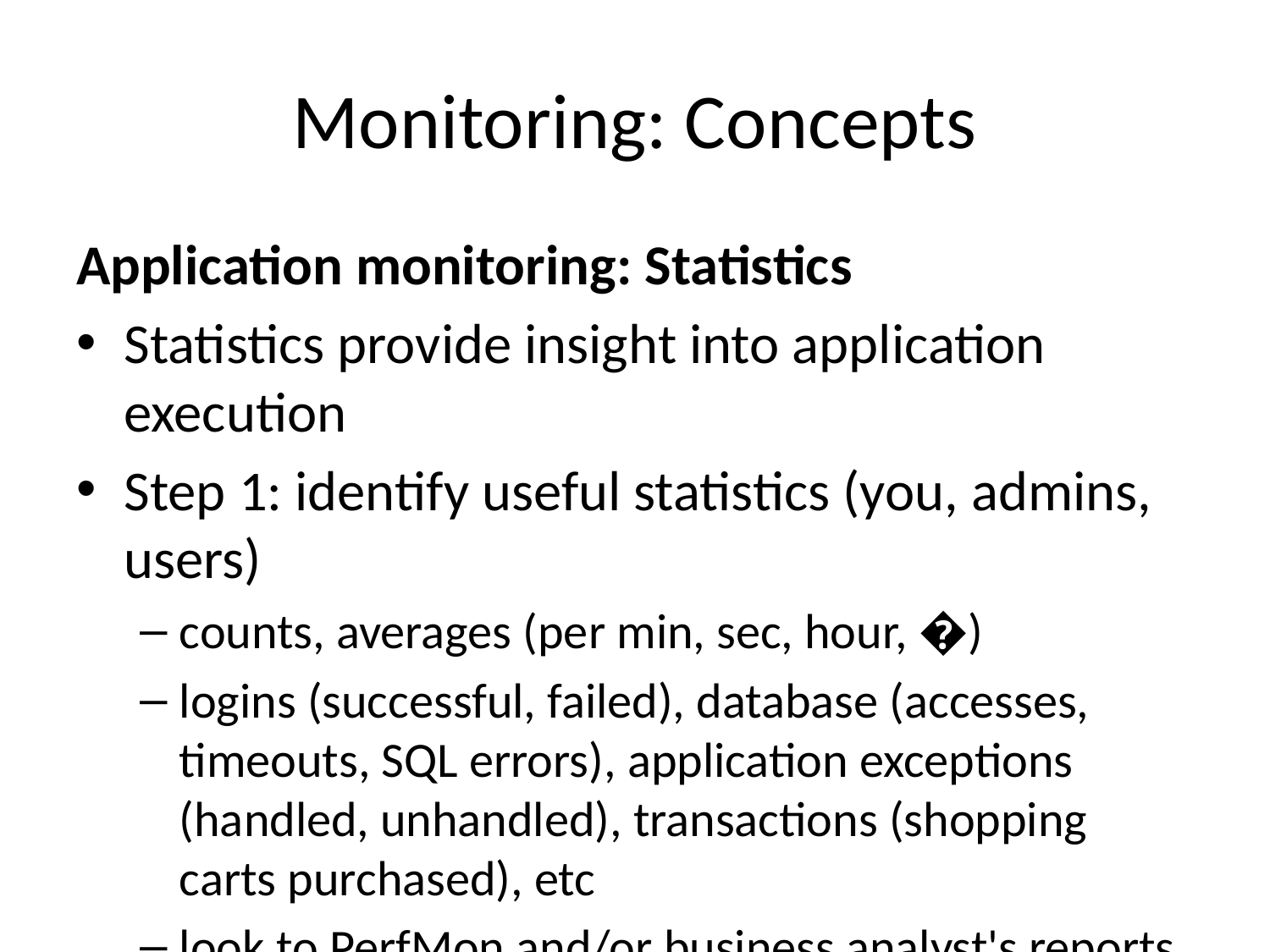

# Monitoring: Concepts
Application monitoring: Statistics
Statistics provide insight into application execution
Step 1: identify useful statistics (you, admins, users)
counts, averages (per min, sec, hour, �)
logins (successful, failed), database (accesses, timeouts, SQL errors), application exceptions (handled, unhandled), transactions (shopping carts purchased), etc
look to PerfMon and/or business analyst's reports for suggestions
Step 2: if not somehow already provided, build instrumentation to track those statistics
Step 3: enable the instrumentation in your running app/server
varies by platform or appserver